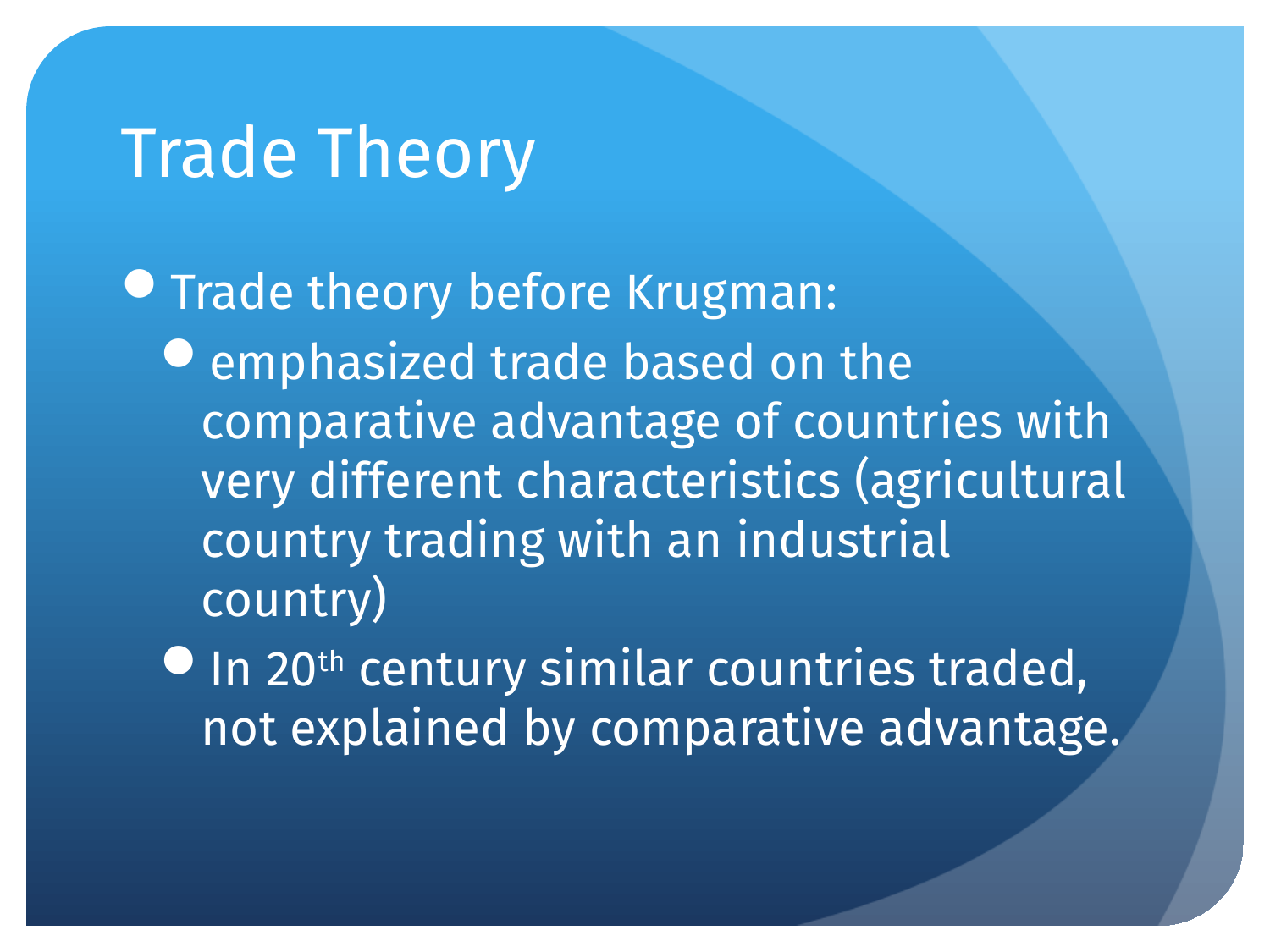

# Trade Theory
Trade theory before Krugman:
emphasized trade based on the comparative advantage of countries with very different characteristics (agricultural country trading with an industrial country)
In 20th century similar countries traded, not explained by comparative advantage.